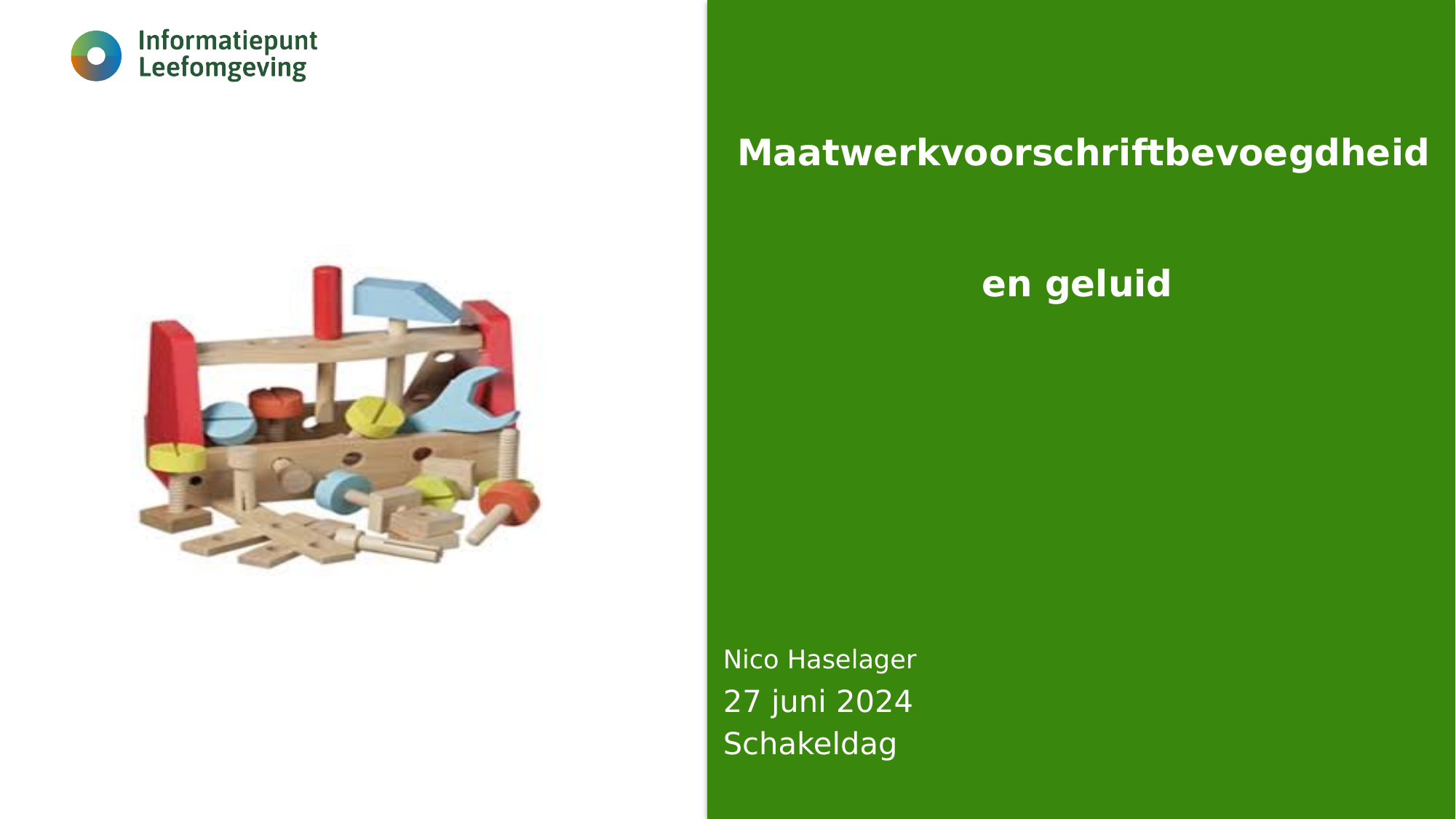

# Maatwerkvoorschriftbevoegdheid en geluid

Nico Haselager

27 juni 2024
Schakeldag